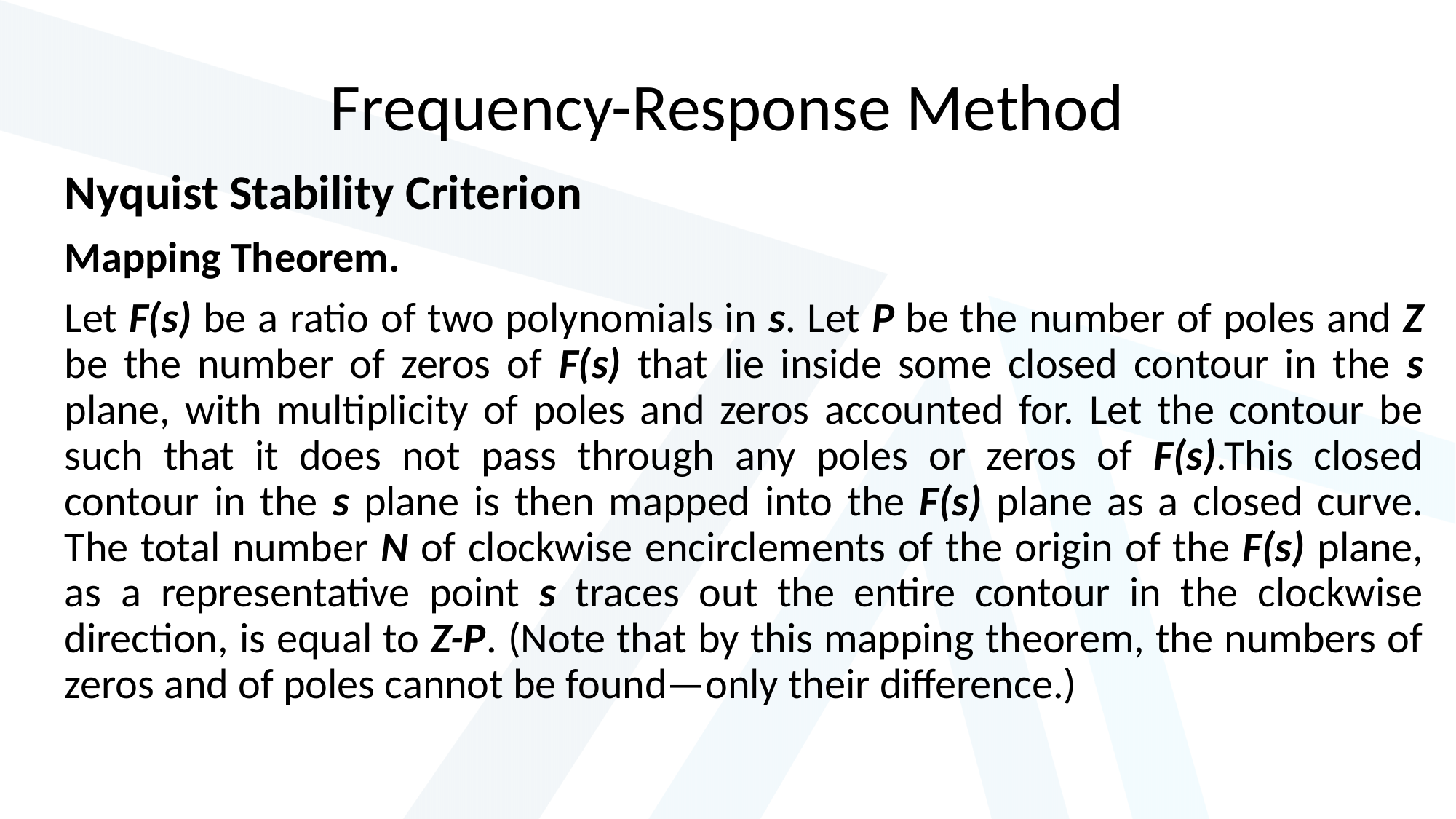

# Frequency-Response Method
Nyquist Stability Criterion
Mapping Theorem.
Let F(s) be a ratio of two polynomials in s. Let P be the number of poles and Z be the number of zeros of F(s) that lie inside some closed contour in the s plane, with multiplicity of poles and zeros accounted for. Let the contour be such that it does not pass through any poles or zeros of F(s).This closed contour in the s plane is then mapped into the F(s) plane as a closed curve. The total number N of clockwise encirclements of the origin of the F(s) plane, as a representative point s traces out the entire contour in the clockwise direction, is equal to Z-P. (Note that by this mapping theorem, the numbers of zeros and of poles cannot be found—only their difference.)